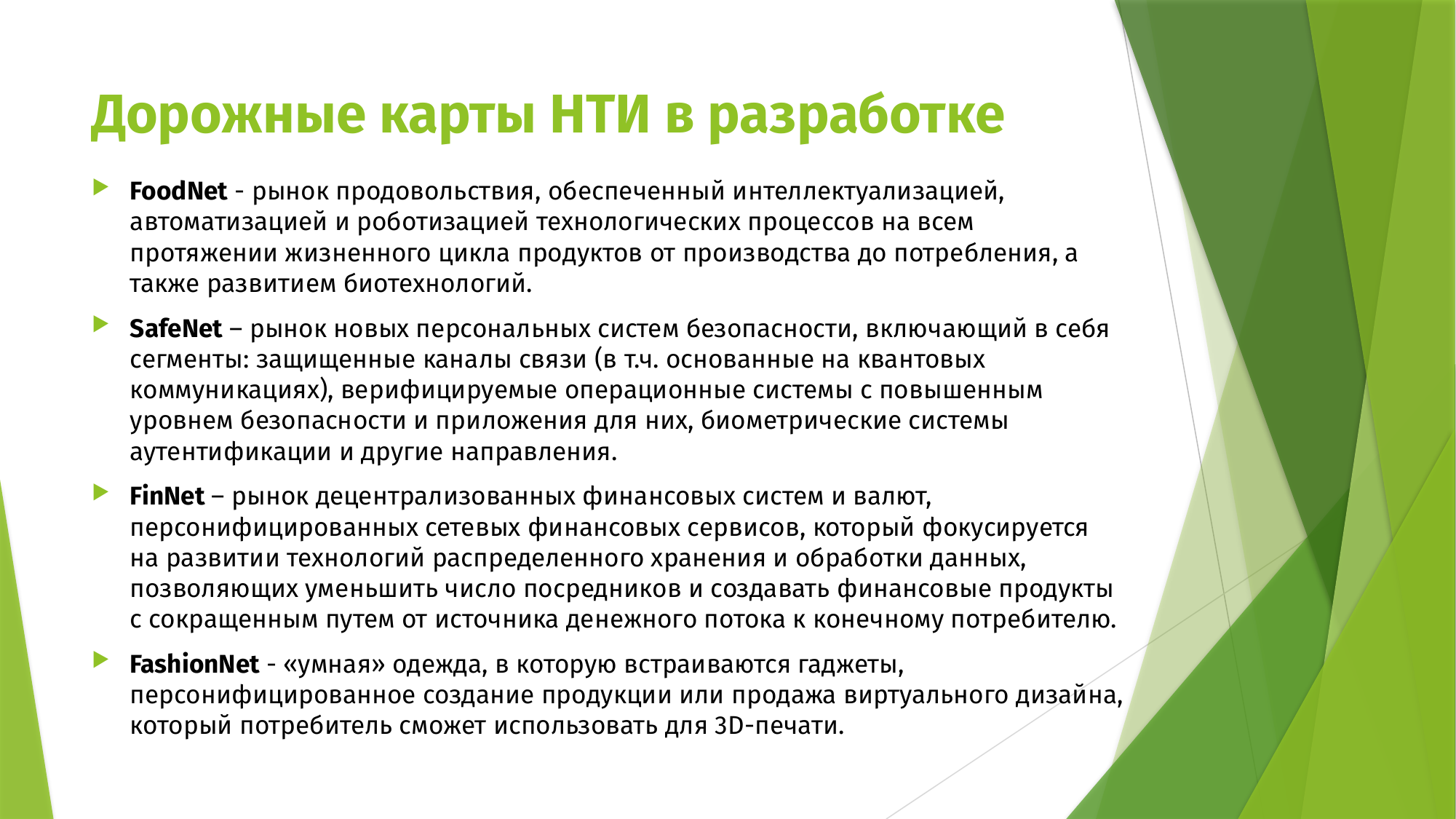

# Дорожные карты НТИ в разработке
FoodNet - рынок продовольствия, обеспеченный интеллектуализацией, автоматизацией и роботизацией технологических процессов на всем протяжении жизненного цикла продуктов от производства до потребления, а также развитием биотехнологий.
SafeNet – рынок новых персональных систем безопасности, включающий в себя сегменты: защищенные каналы связи (в т.ч. основанные на квантовых коммуникациях), верифицируемые операционные системы с повышенным уровнем безопасности и приложения для них, биометрические системы аутентификации и другие направления.
FinNet – рынок децентрализованных финансовых систем и валют, персонифицированных сетевых финансовых сервисов, который фокусируется на развитии технологий распределенного хранения и обработки данных, позволяющих уменьшить число посредников и создавать финансовые продукты с сокращенным путем от источника денежного потока к конечному потребителю.
FashionNet - «умная» одежда, в которую встраиваются гаджеты, персонифицированное создание продукции или продажа виртуального дизайна, который потребитель сможет использовать для 3D-печати.